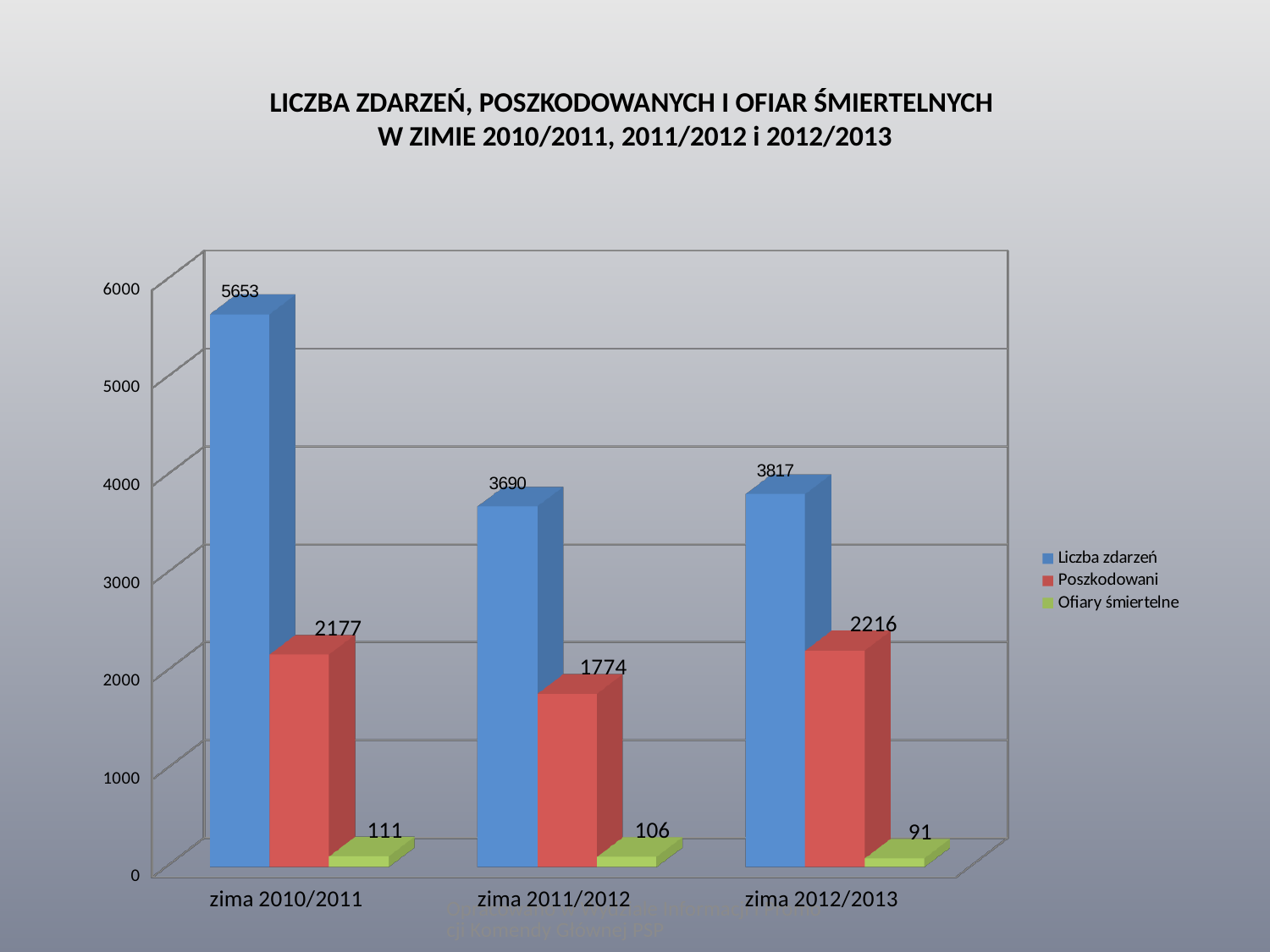

# LICZBA ZDARZEŃ, POSZKODOWANYCH I OFIAR ŚMIERTELNYCH W ZIMIE 2010/2011, 2011/2012 i 2012/2013

[unsupported chart]

Opracowano w Wydziale Informacji i Promocji Komendy Głównej PSP